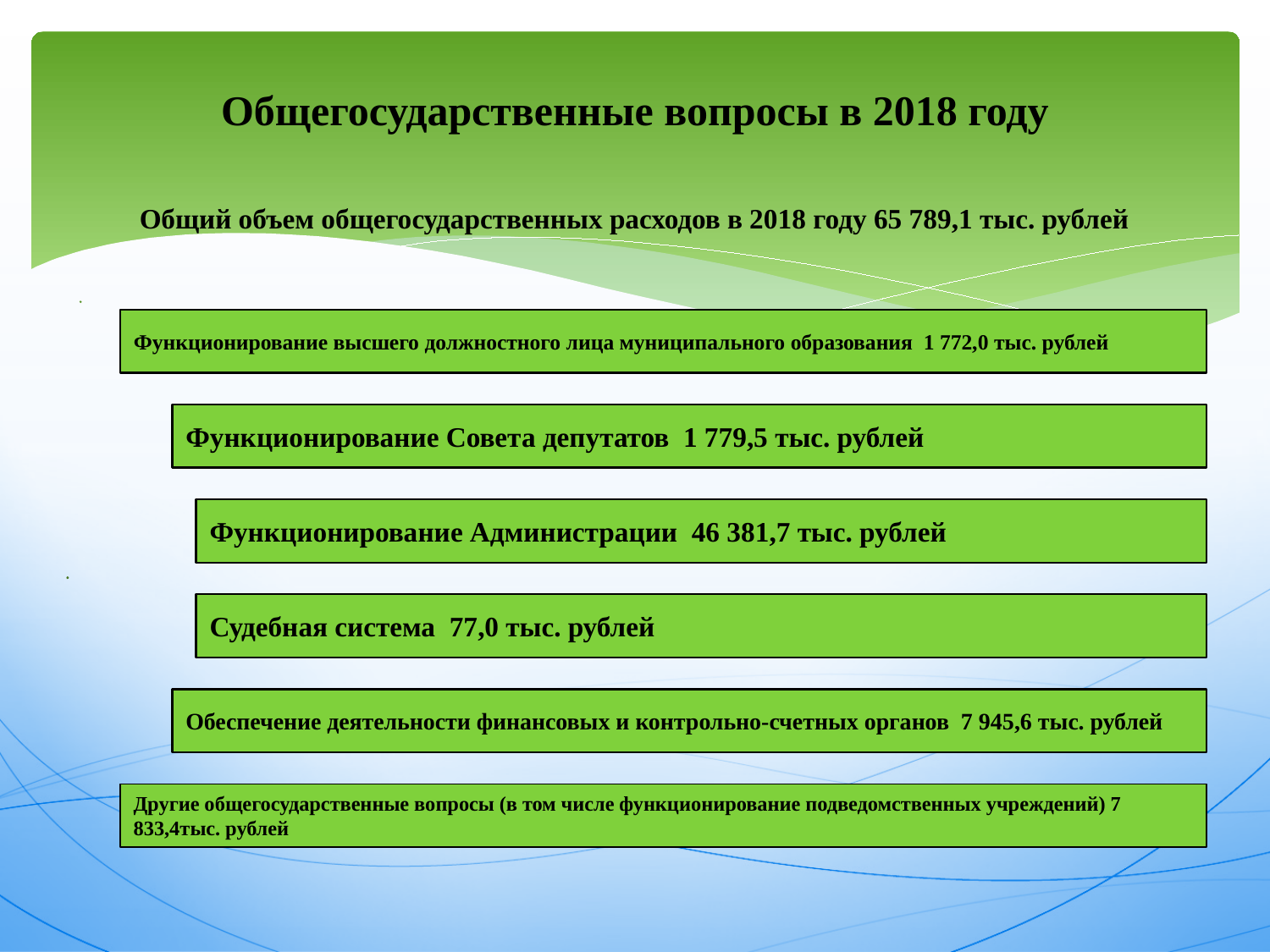

# Общегосударственные вопросы в 2018 году
Общий объем общегосударственных расходов в 2018 году 65 789,1 тыс. рублей
Функционирование высшего должностного лица муниципального образования  1 772,0 тыс. рублей
Функционирование Совета депутатов  1 779,5 тыс. рублей
Функционирование Администрации  46 381,7 тыс. рублей
Обеспечение деятельности финансовых и контрольно-счетных органов  7 945,6 тыс. рублей
Другие общегосударственные вопросы (в том числе функционирование подведомственных учреждений) 7 833,4тыс. рублей
Судебная система  77,0 тыс. рублей